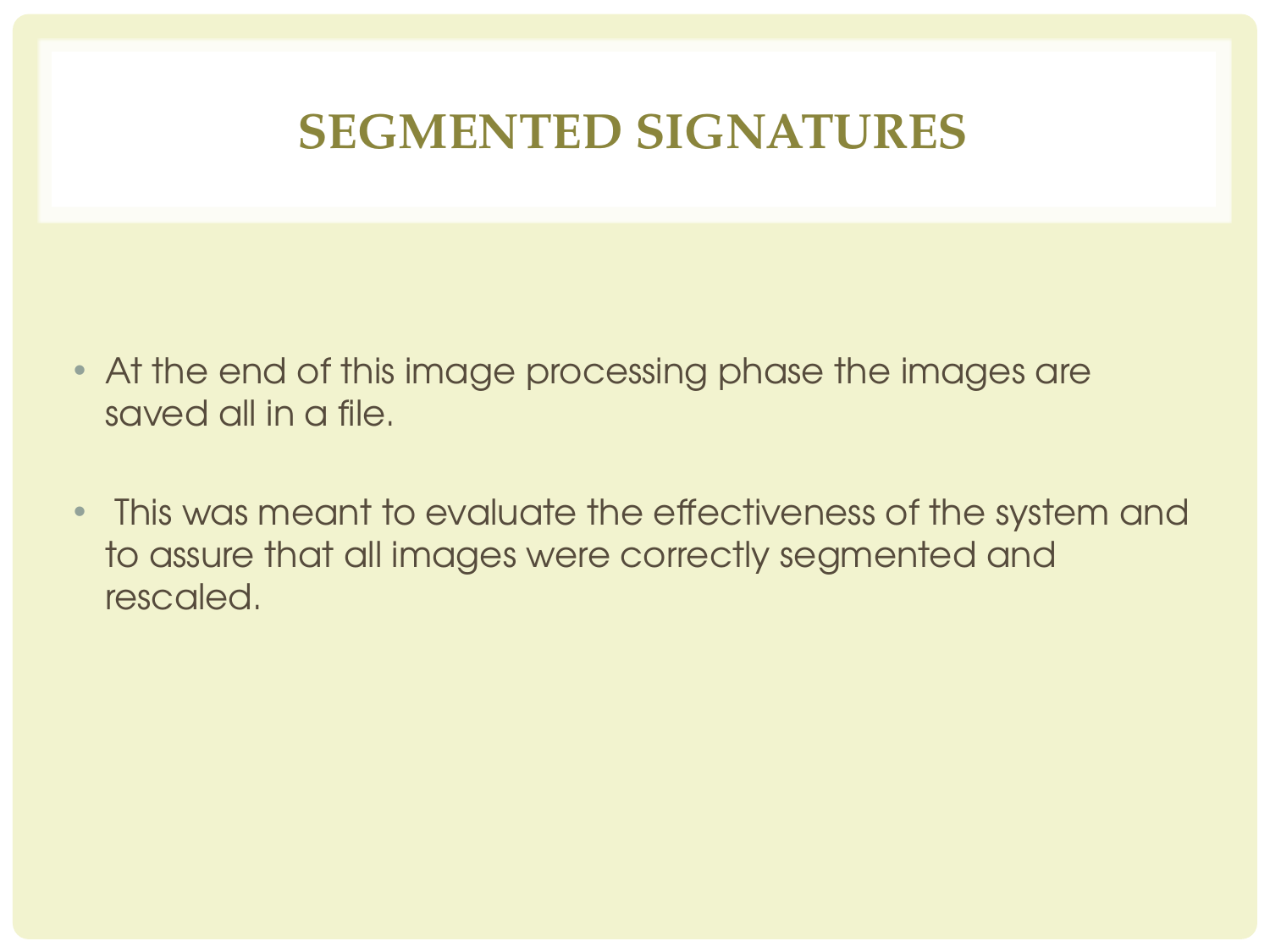

# Segmented Signatures

At the end of this image processing phase the images are saved all in a file.

 This was meant to evaluate the effectiveness of the system and to assure that all images were correctly segmented and rescaled.